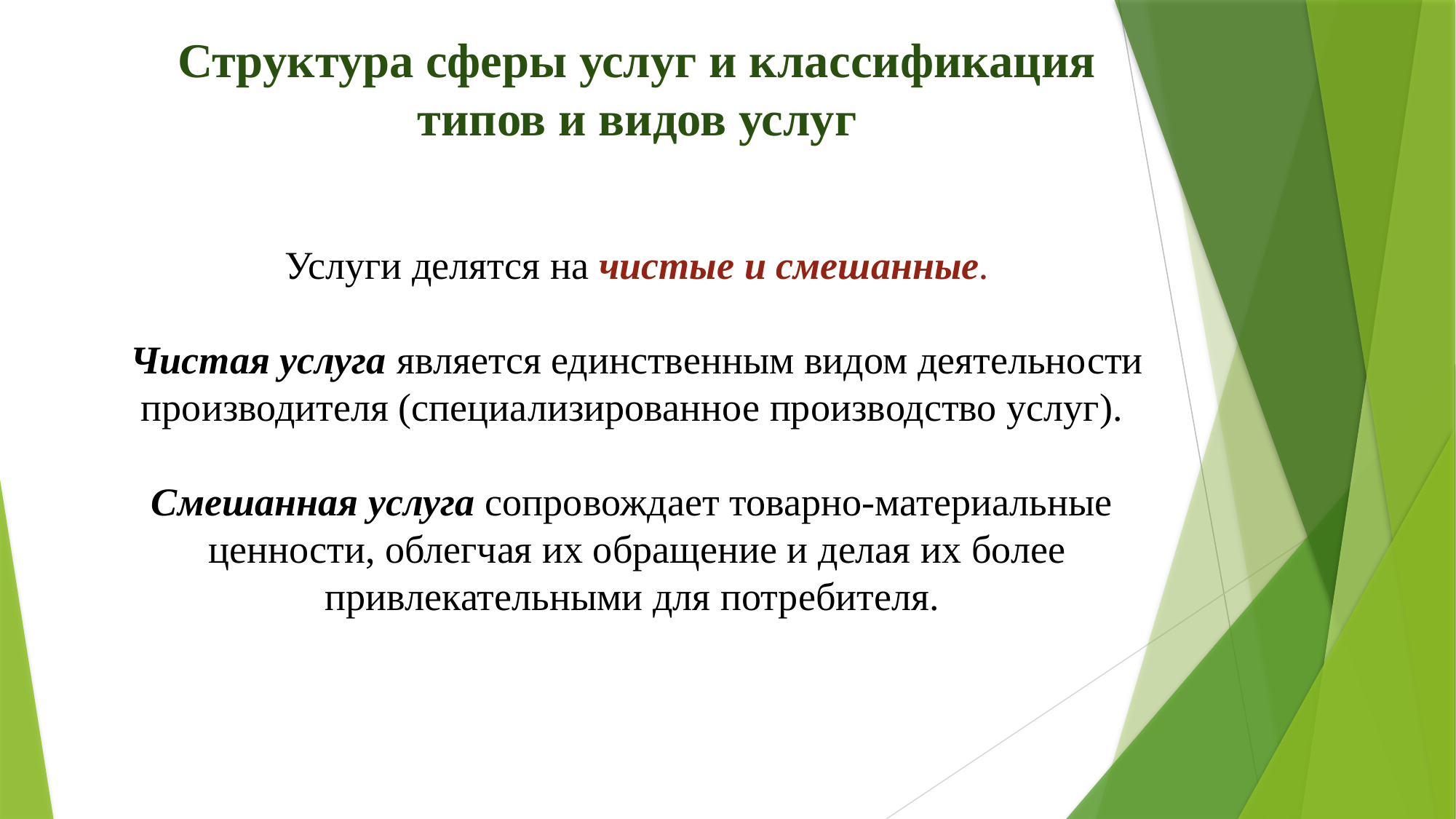

Структура сферы услуг и классификация типов и видов услуг
Услуги делятся на чистые и смешанные.

Чистая услуга является единственным видом деятельности производителя (специализированное производство услуг).

Смешанная услуга сопровождает товарно-материальные
ценности, облегчая их обращение и делая их более привлекательными для потребителя.